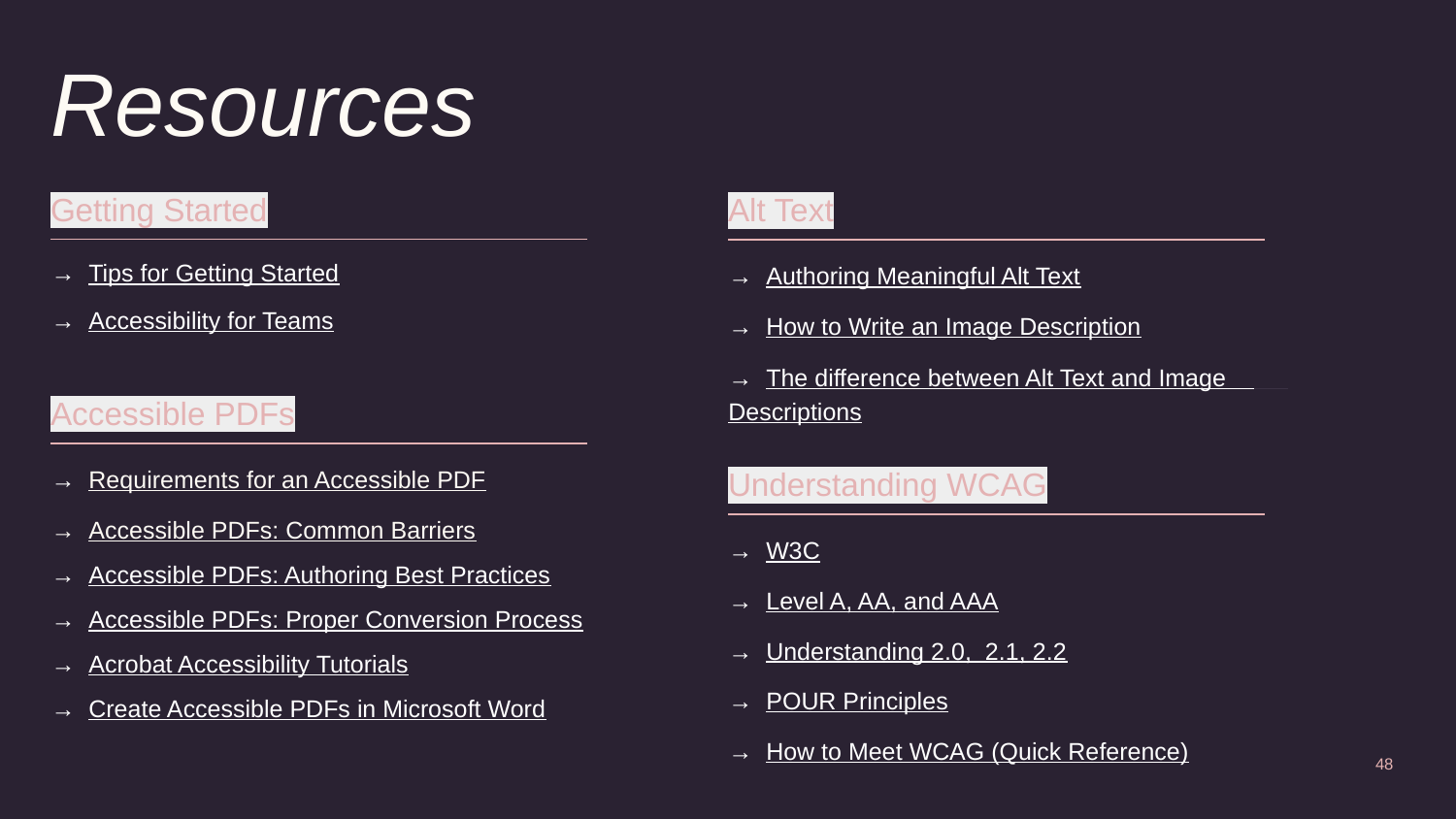

# Resources
Getting Started
Alt Text
→  Tips for Getting Started
→  Authoring Meaningful Alt Text
→  Accessibility for Teams
→  How to Write an Image Description
→  The difference between Alt Text and Image
     Descriptions
Accessible PDFs
Understanding WCAG
→  Requirements for an Accessible PDF
→  Accessible PDFs: Common Barriers
→  W3C
→  Accessible PDFs: Authoring Best Practices
→  Level A, AA, and AAA
→  Accessible PDFs: Proper Conversion Process
→  Understanding 2.0,  2.1, 2.2
→  Acrobat Accessibility Tutorials
→  POUR Principles
→  Create Accessible PDFs in Microsoft Word
→  How to Meet WCAG (Quick Reference)
48